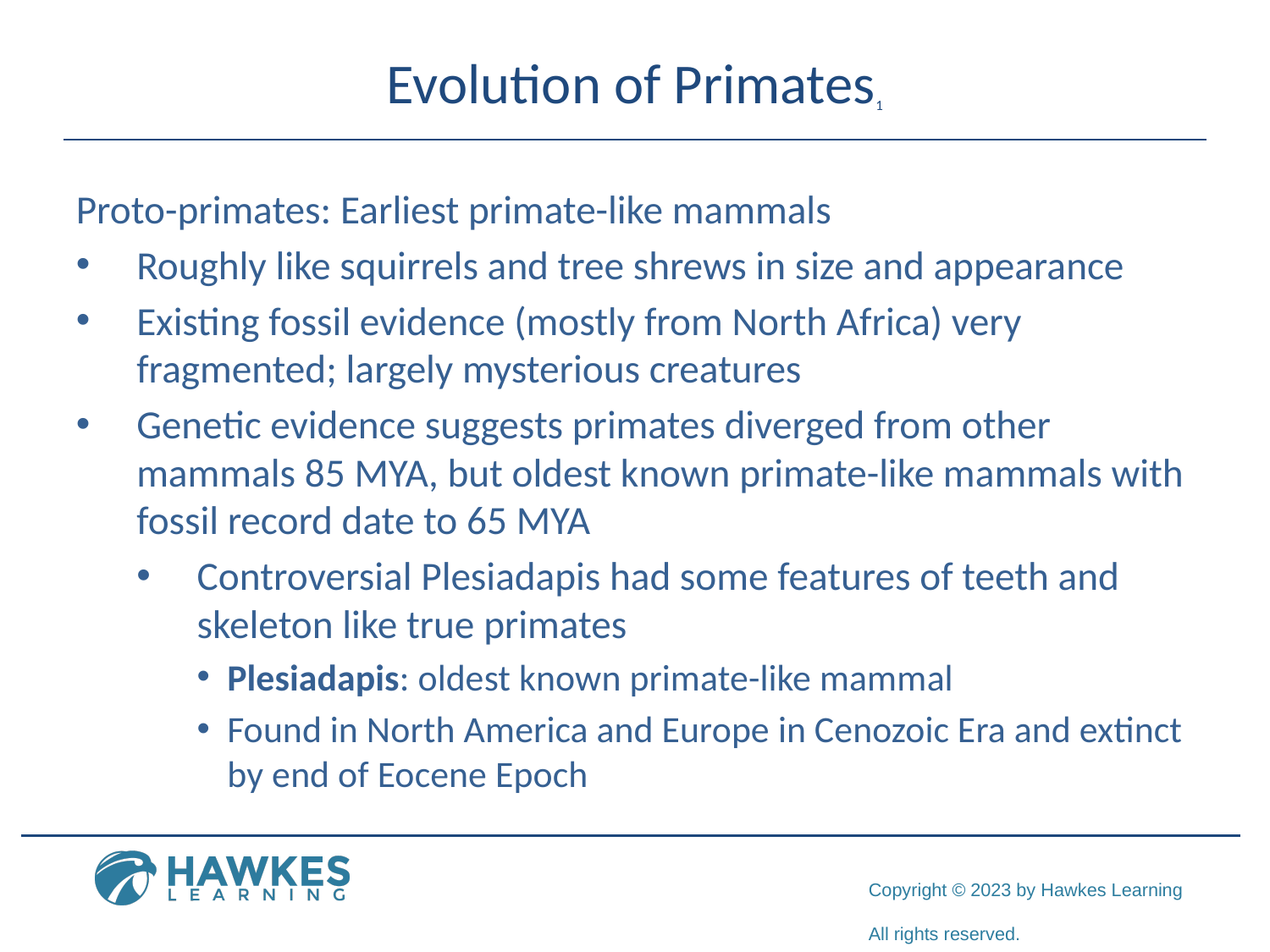

# Evolution of Primates1
Proto-primates: Earliest primate-like mammals
Roughly like squirrels and tree shrews in size and appearance
Existing fossil evidence (mostly from North Africa) very fragmented; largely mysterious creatures
Genetic evidence suggests primates diverged from other mammals 85 MYA, but oldest known primate-like mammals with fossil record date to 65 MYA
Controversial Plesiadapis had some features of teeth and skeleton like true primates
Plesiadapis: oldest known primate-like mammal
Found in North America and Europe in Cenozoic Era and extinct by end of Eocene Epoch